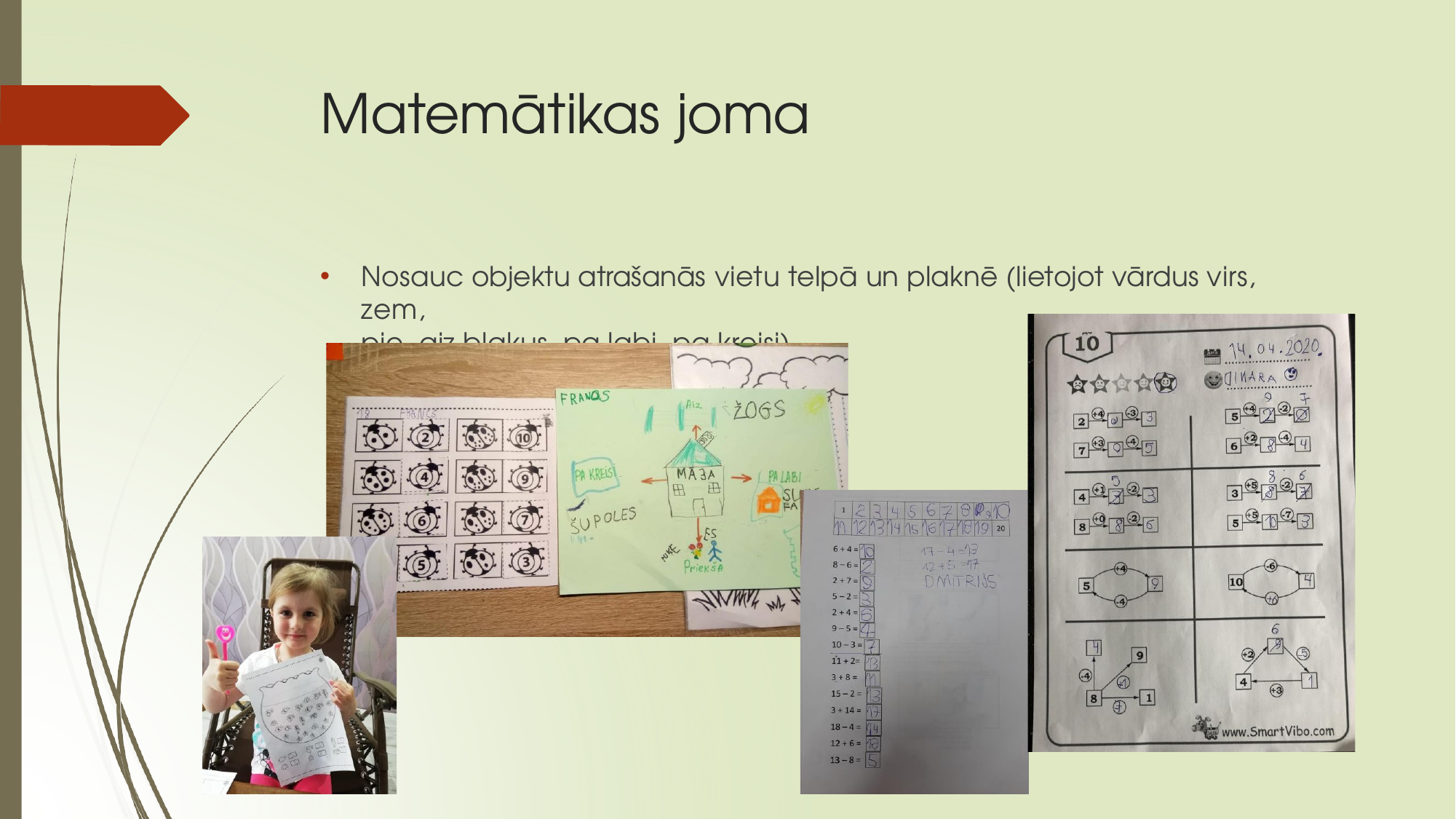

# Matemātikas joma
Nosauc objektu atrašanās vietu telpā un plaknē (lietojot vārdus virs, zem,
pie, aiz blakus, pa labi, pa kreisi)